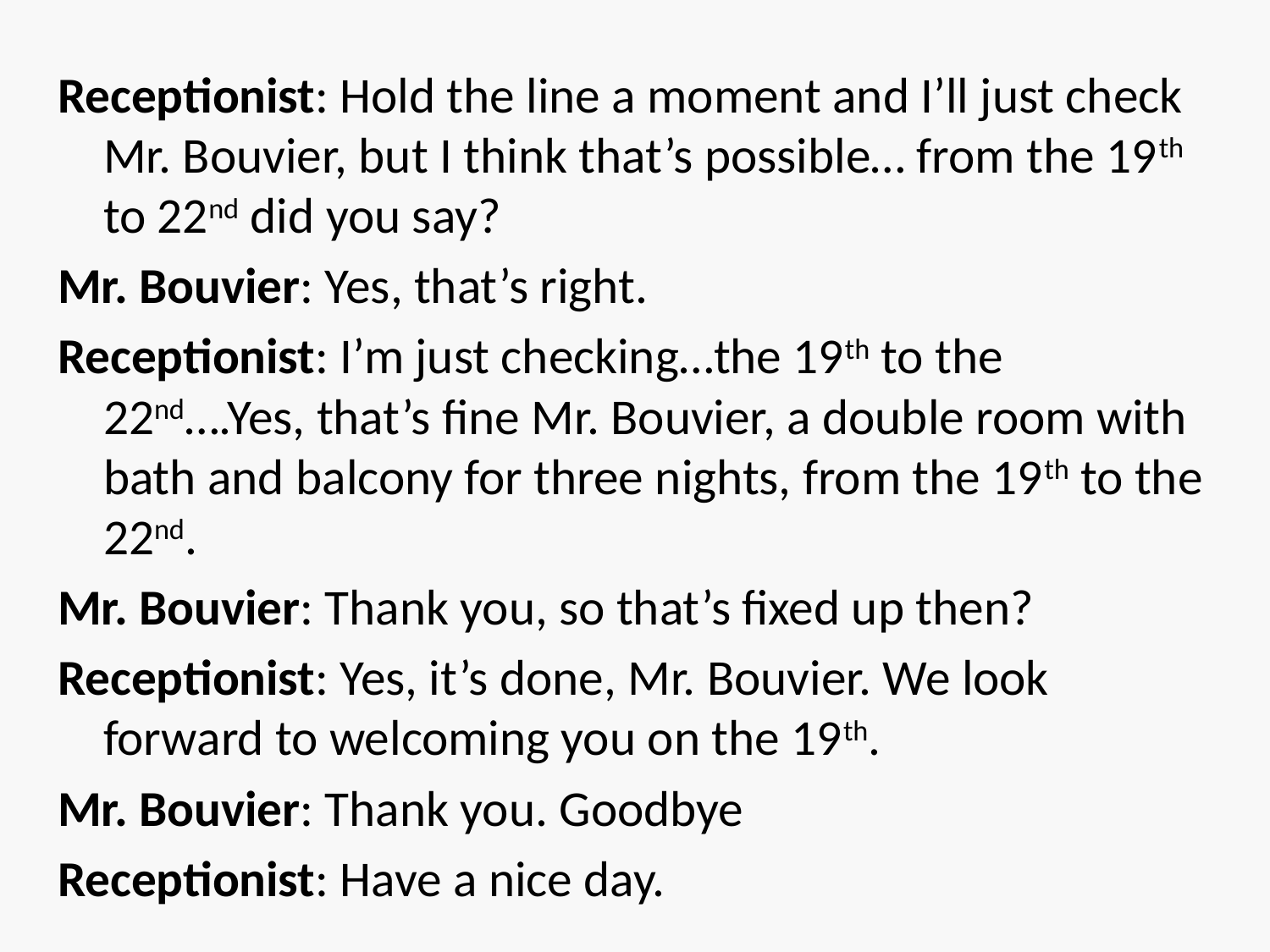

Receptionist: Hold the line a moment and I’ll just check Mr. Bouvier, but I think that’s possible… from the 19th to 22nd did you say?
Mr. Bouvier: Yes, that’s right.
Receptionist: I’m just checking…the 19th to the 22nd….Yes, that’s fine Mr. Bouvier, a double room with bath and balcony for three nights, from the 19th to the 22nd.
Mr. Bouvier: Thank you, so that’s fixed up then?
Receptionist: Yes, it’s done, Mr. Bouvier. We look forward to welcoming you on the 19th.
Mr. Bouvier: Thank you. Goodbye
Receptionist: Have a nice day.